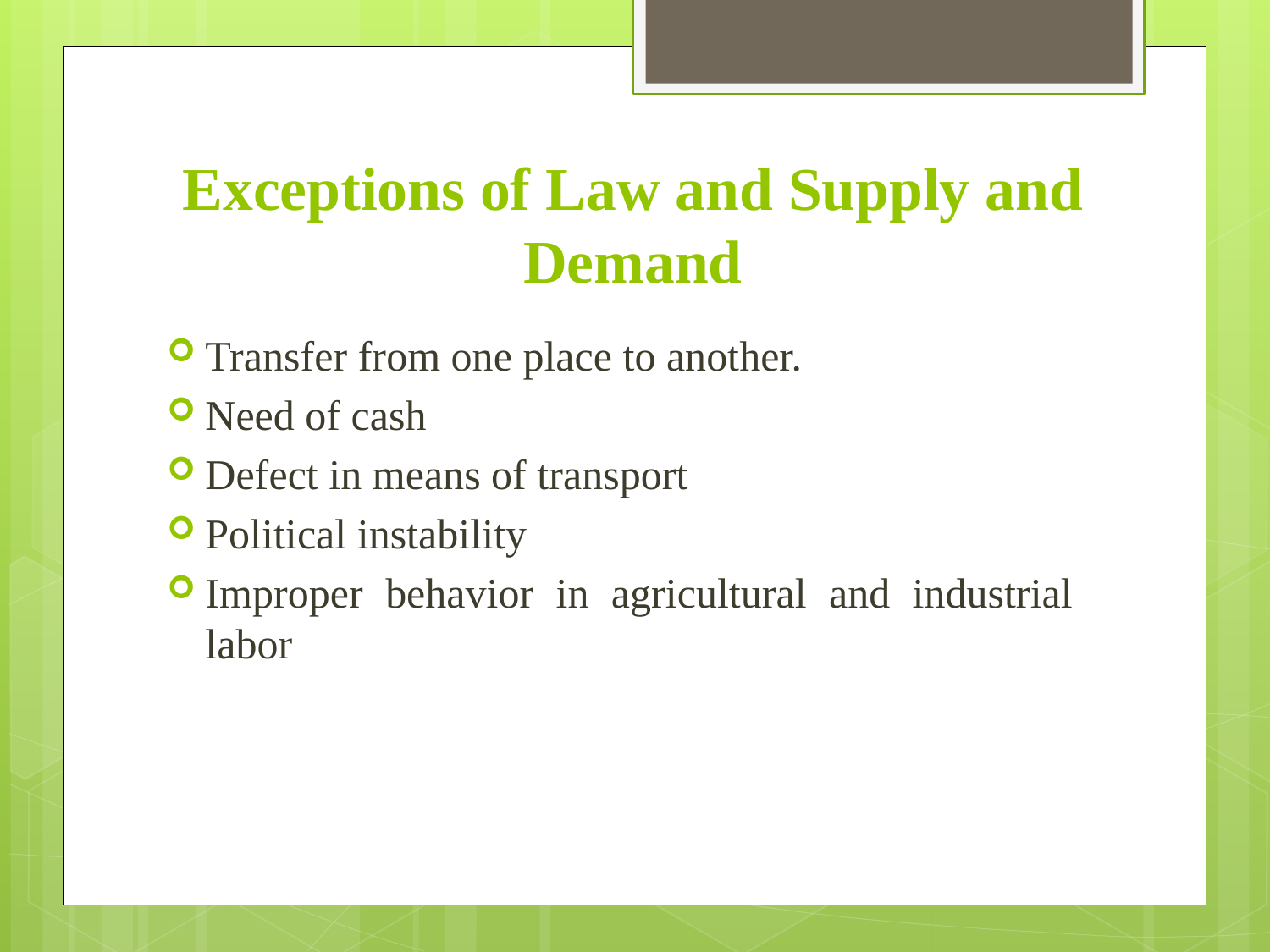

# Exceptions of Law and Supply and Demand
Transfer from one place to another.
Need of cash
Defect in means of transport
Political instability
Improper behavior in agricultural and industrial labor